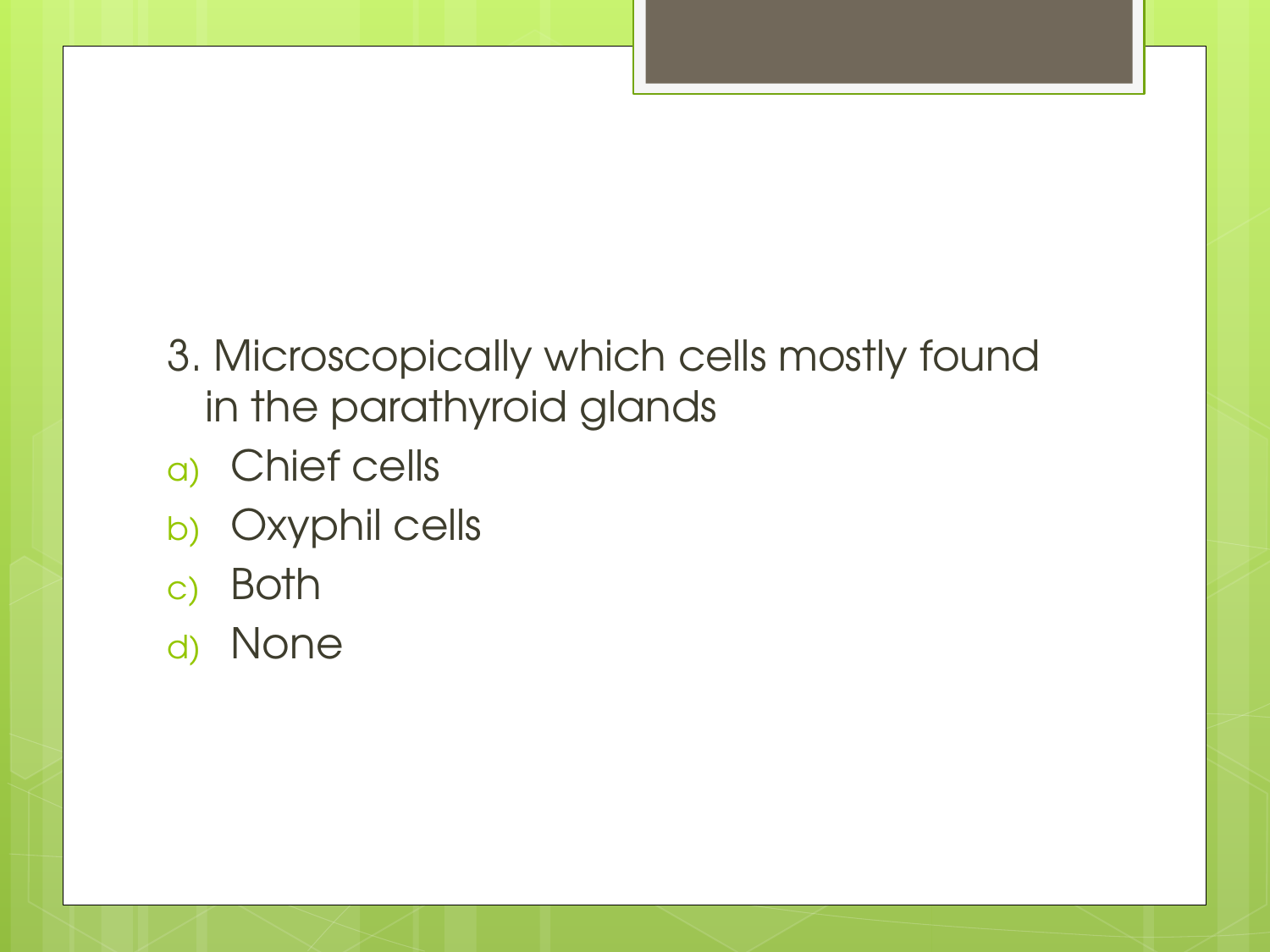

#
3. Microscopically which cells mostly found in the parathyroid glands
Chief cells
Oxyphil cells
Both
None